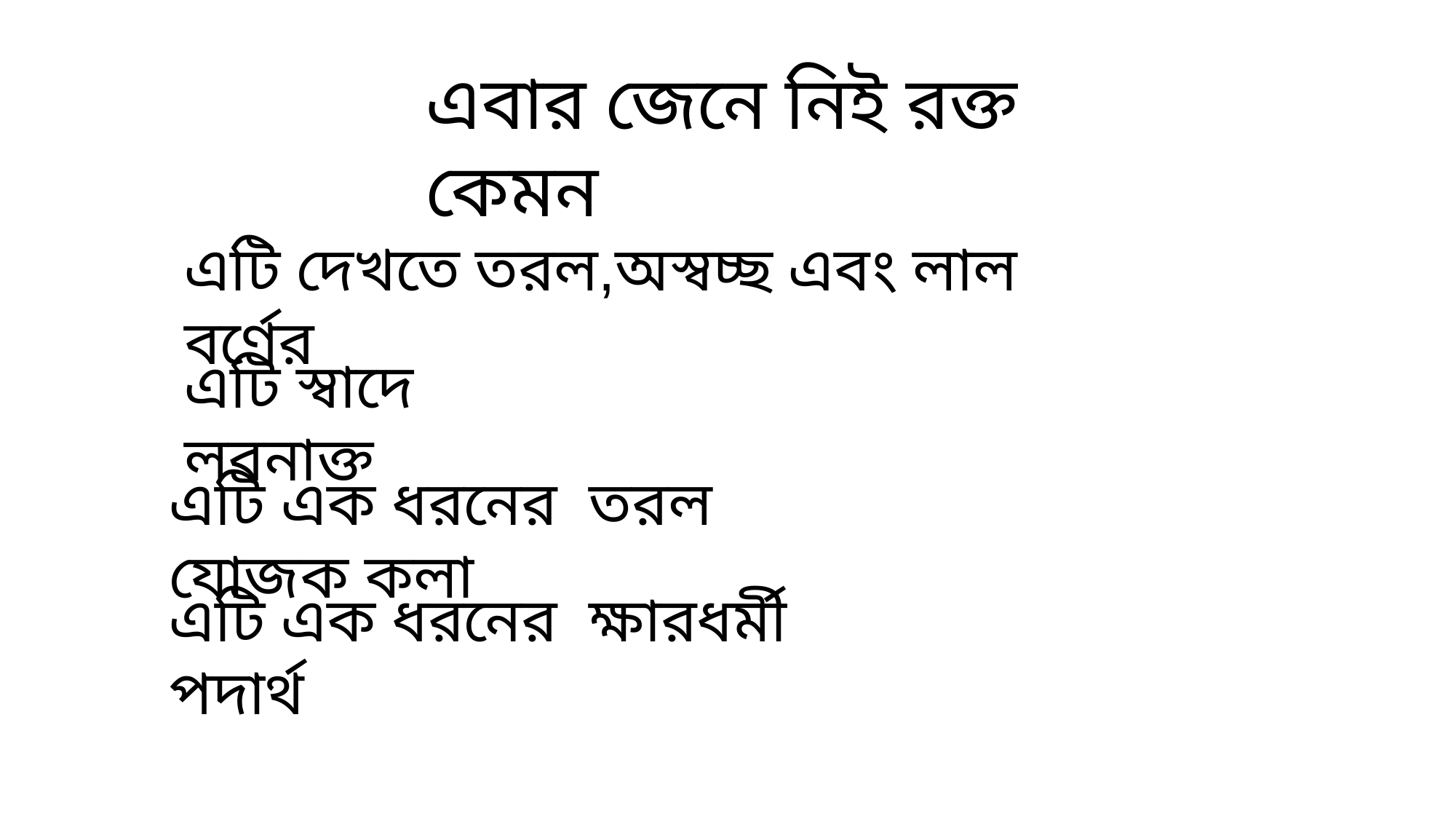

এবার জেনে নিই রক্ত কেমন
এটি দেখতে তরল,অস্বচ্ছ এবং লাল বর্ণের
এটি স্বাদে লবনাক্ত
এটি এক ধরনের  তরল যোজক কলা
এটি এক ধরনের  ক্ষারধর্মী পদার্থ